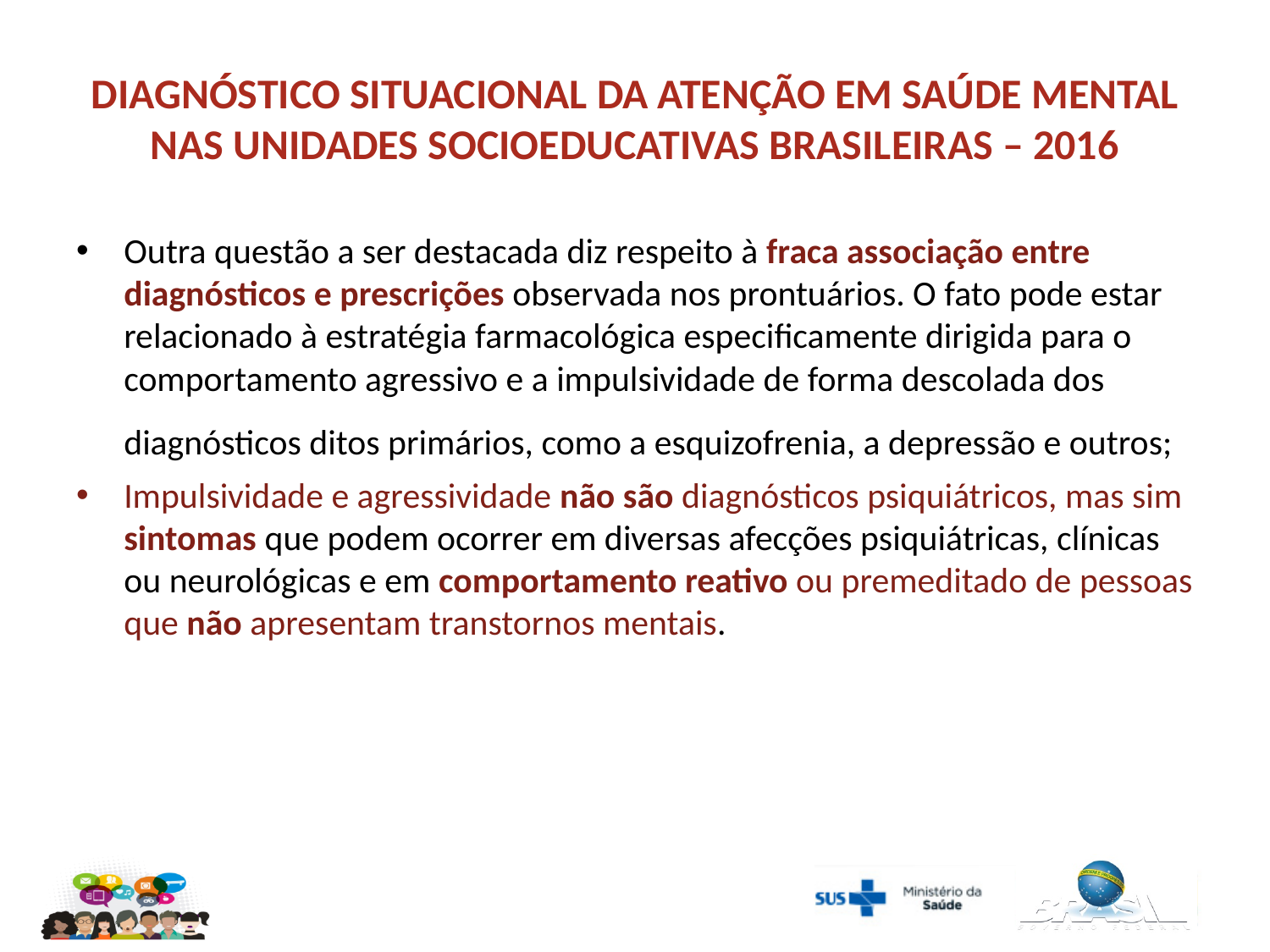

# DIAGNÓSTICO SITUACIONAL DA ATENÇÃO EM SAÚDE MENTAL NAS UNIDADES SOCIOEDUCATIVAS BRASILEIRAS – 2016
Outra questão a ser destacada diz respeito à fraca associação entre diagnósticos e prescrições observada nos prontuários. O fato pode estar relacionado à estratégia farmacológica especificamente dirigida para o comportamento agressivo e a impulsividade de forma descolada dos diagnósticos ditos primários, como a esquizofrenia, a depressão e outros;
Impulsividade e agressividade não são diagnósticos psiquiátricos, mas sim sintomas que podem ocorrer em diversas afecções psiquiátricas, clínicas ou neurológicas e em comportamento reativo ou premeditado de pessoas que não apresentam transtornos mentais.